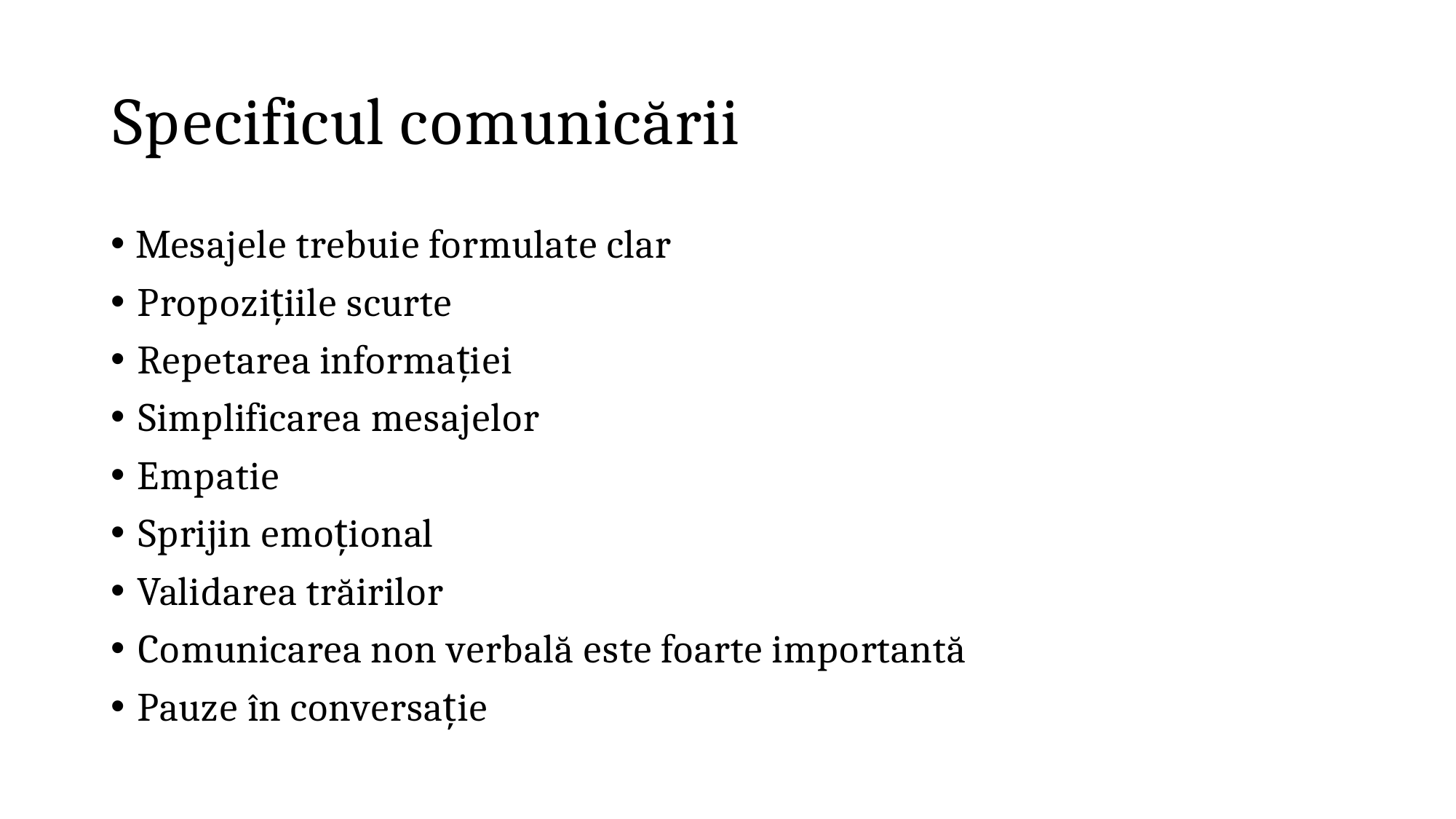

# Specificul comunicării
Mesajele trebuie formulate clar
Propozițiile scurte
Repetarea informației
Simplificarea mesajelor
Empatie
Sprijin emoțional
Validarea trăirilor
Comunicarea non verbală este foarte importantă
Pauze în conversație